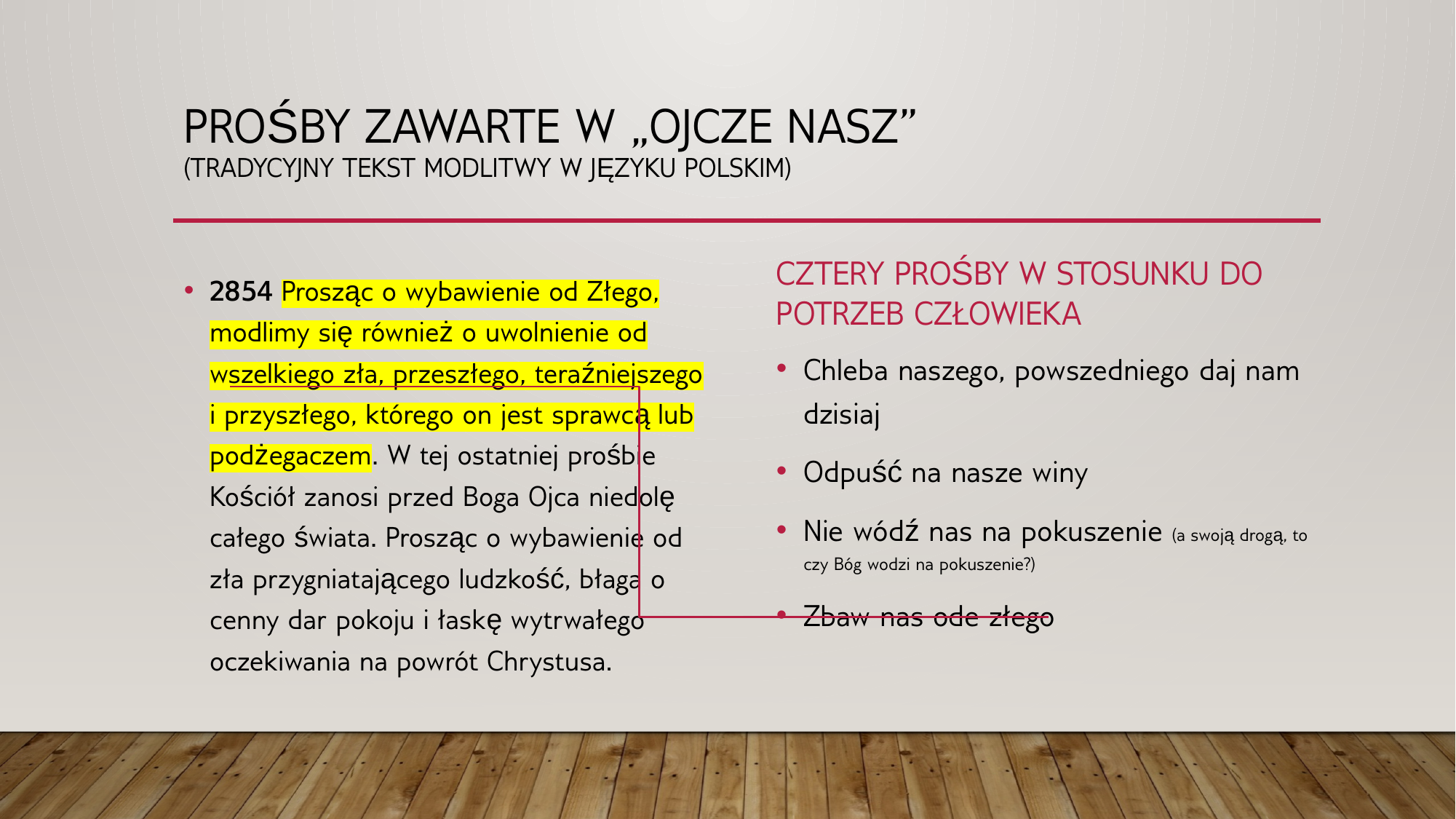

# Prośby zawarte w „Ojcze nasz” (tradycyjny tekst modlitwy w języku polskim)
Cztery prośby w stosunku do potrzeb człowieka
2854 Prosząc o wybawienie od Złego, modlimy się również o uwolnienie od wszelkiego zła, przeszłego, teraźniejszego i przyszłego, którego on jest sprawcą lub podżegaczem. W tej ostatniej prośbie Kościół zanosi przed Boga Ojca niedolę całego świata. Prosząc o wybawienie od zła przygniatającego ludzkość, błaga o cenny dar pokoju i łaskę wytrwałego oczekiwania na powrót Chrystusa.
Chleba naszego, powszedniego daj nam dzisiaj
Odpuść na nasze winy
Nie wódź nas na pokuszenie (a swoją drogą, to czy Bóg wodzi na pokuszenie?)
Zbaw nas ode złego